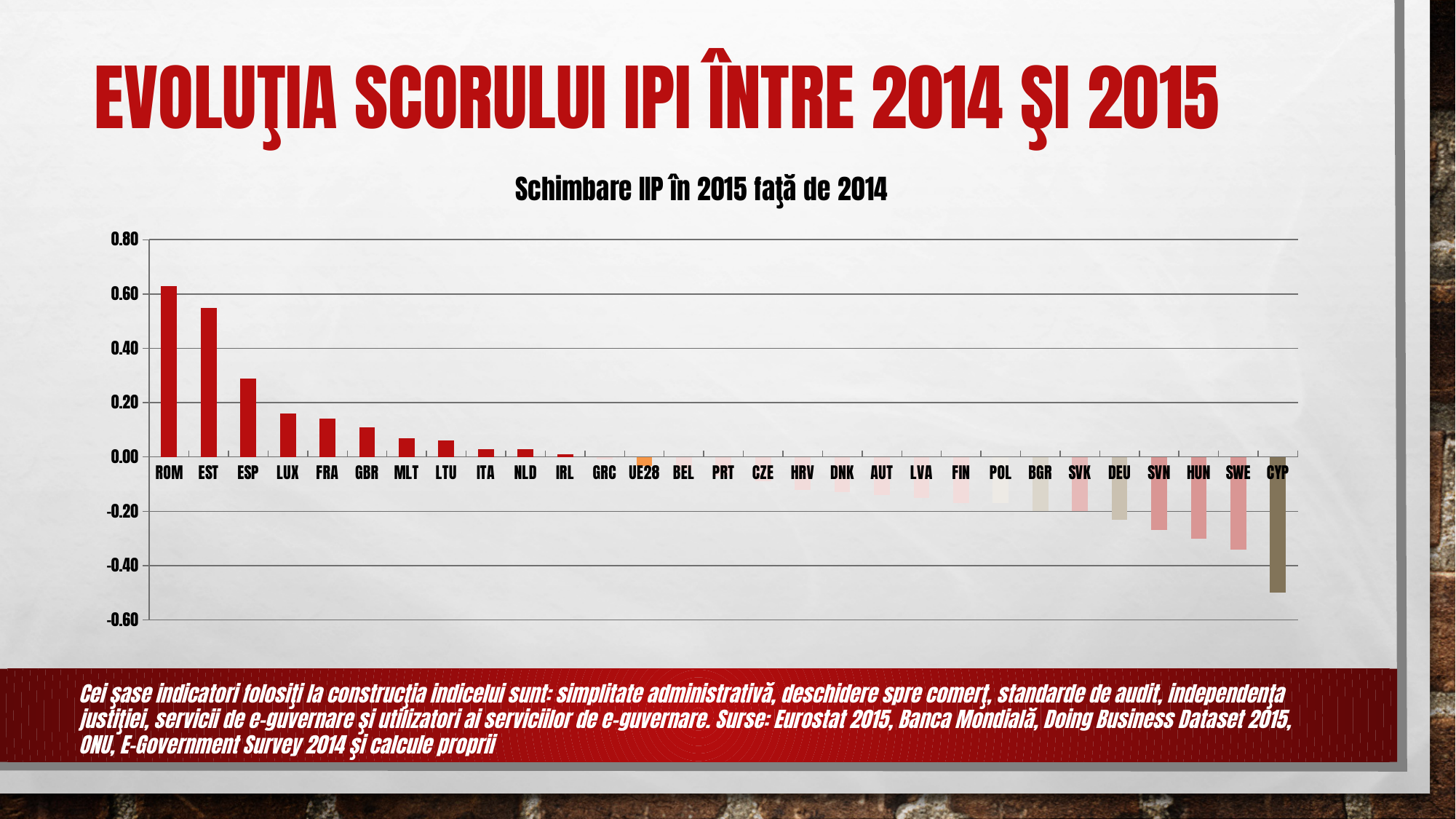

# EvoluŢiA scorului ipi între 2014 şi 2015

### Chart: Schimbare IIP în 2015 faţă de 2014

| Category | Schimbare IIP 2015-2014 |
|---|---|
| ROM | 0.6300000000000004 |
| EST | 0.5500000000000007 |
| ESP | 0.2900000000000003 |
| LUX | 0.16000000000000014 |
| FRA | 0.13999999999999987 |
| GBR | 0.10999999999999943 |
| MLT | 0.07000000000000031 |
| LTU | 0.059999999999999686 |
| ITA | 0.030000000000000252 |
| NLD | 0.02999999999999938 |
| IRL | 0.01000000000000068 |
| GRC | -0.009999999999999802 |
| UE28 | -0.03357142857142839 |
| BEL | -0.04999999999999987 |
| PRT | -0.07000000000000031 |
| CZE | -0.09000000000000034 |
| HRV | -0.12000000000000012 |
| DNK | -0.13000000000000078 |
| AUT | -0.13999999999999987 |
| LVA | -0.14999999999999974 |
| FIN | -0.17 |
| POL | -0.17 |
| BGR | -0.19999999999999993 |
| SVK | -0.19999999999999993 |
| DEU | -0.22999999999999976 |
| SVN | -0.27000000000000046 |
| HUN | -0.30000000000000016 |
| SWE | -0.3400000000000001 |
| CYP | -0.5 |
Cei şase indicatori folosiţi la construcţia indicelui sunt: simplitate administrativă, deschidere spre comerţ, standarde de audit, independenţa justiţiei, servicii de e-guvernare şi utilizatori ai serviciilor de e-guvernare. Surse: Eurostat 2015, Banca Mondială, Doing Business Dataset 2015, ONU, E-Government Survey 2014 şi calcule proprii